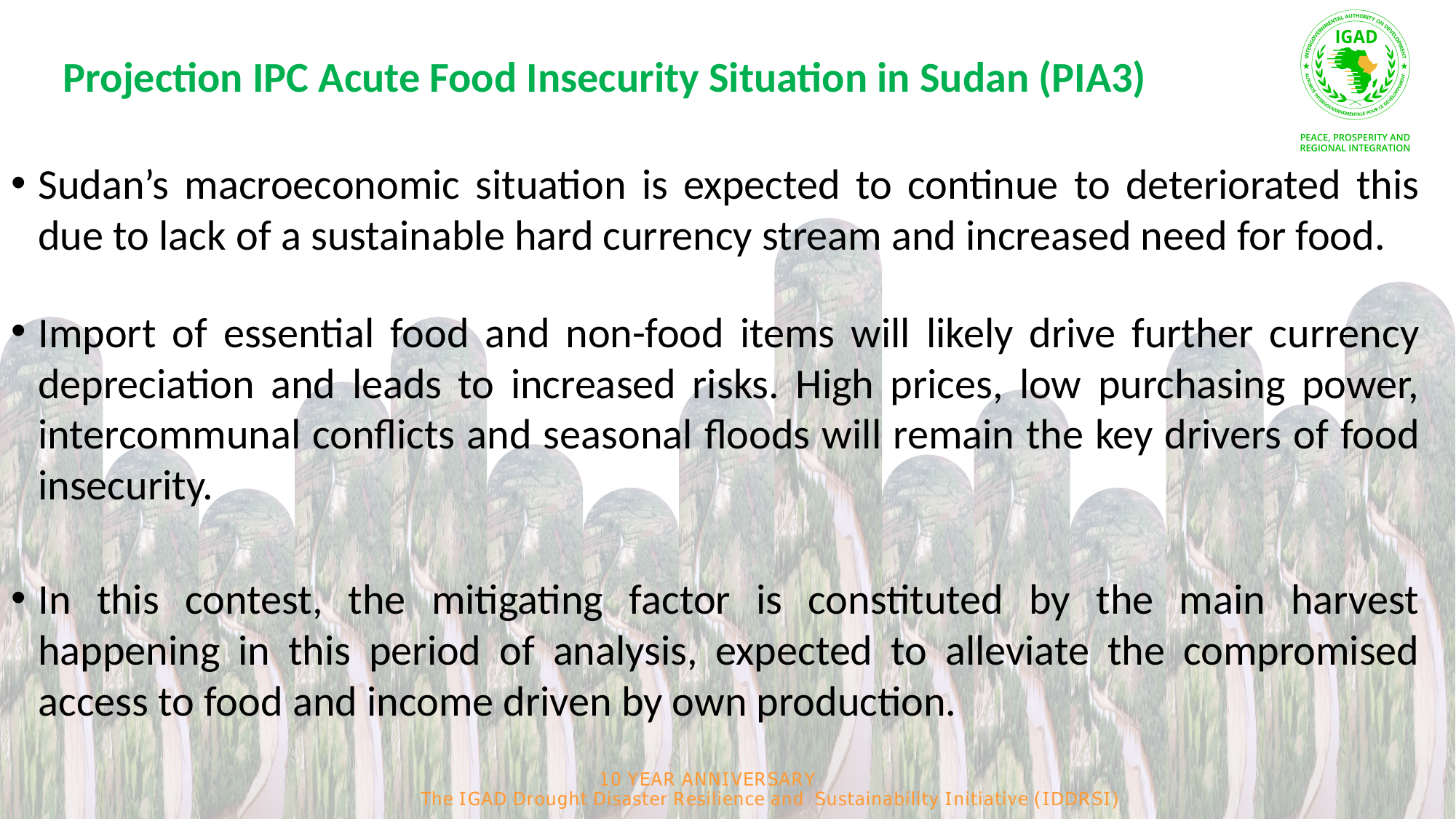

Projection IPC Acute Food Insecurity Situation in Sudan (PIA3)
Sudan’s macroeconomic situation is expected to continue to deteriorated this due to lack of a sustainable hard currency stream and increased need for food.

Import of essential food and non-food items will likely drive further currency depreciation and leads to increased risks. High prices, low purchasing power, intercommunal conflicts and seasonal floods will remain the key drivers of food insecurity.

In this contest, the mitigating factor is constituted by the main harvest happening in this period of analysis, expected to alleviate the compromised access to food and income driven by own production.